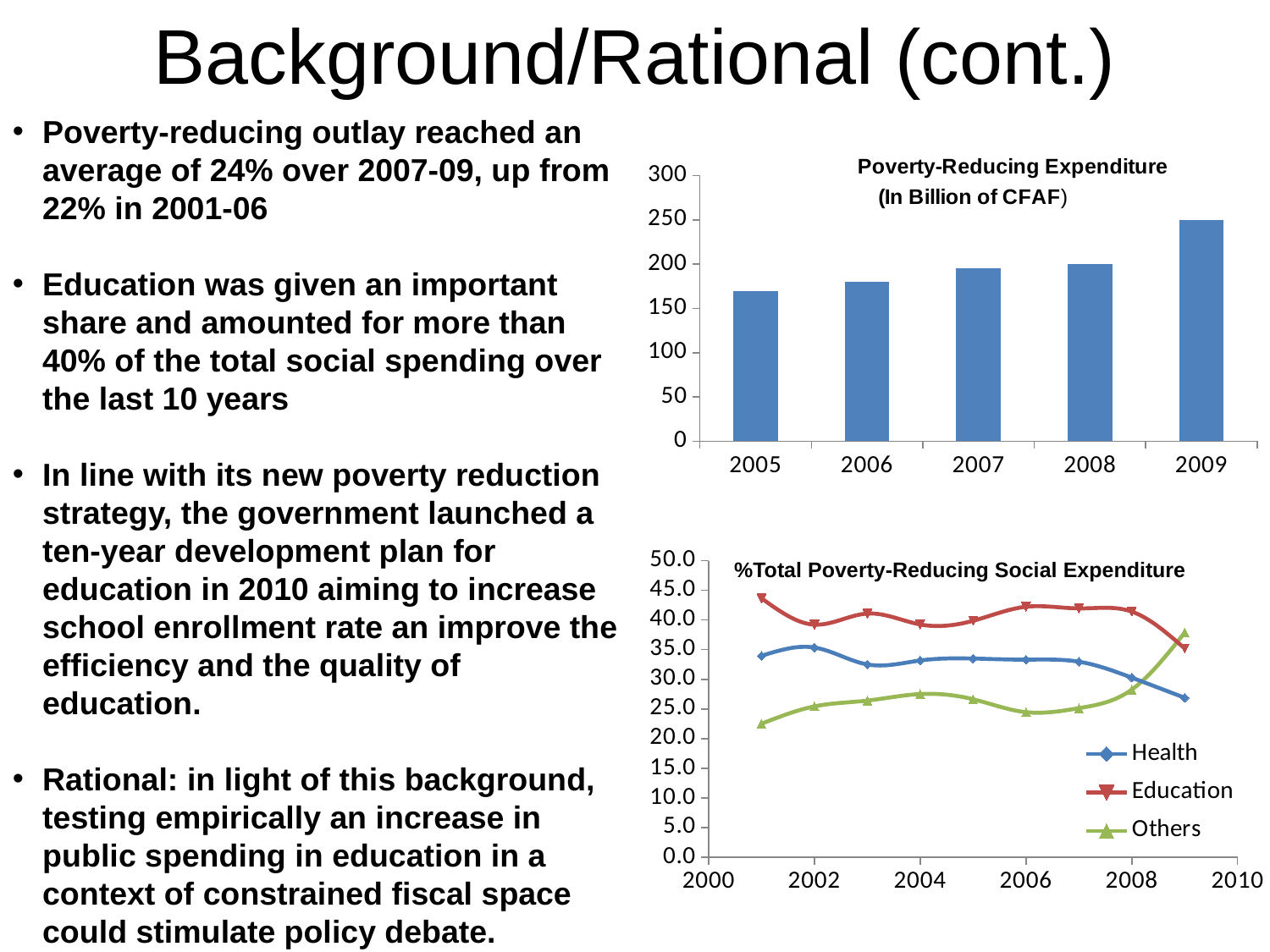

# Background/Rational (cont.)
Poverty-reducing outlay reached an average of 24% over 2007-09, up from 22% in 2001-06

Education was given an important share and amounted for more than 40% of the total social spending over the last 10 years

In line with its new poverty reduction strategy, the government launched a ten-year development plan for education in 2010 aiming to increase school enrollment rate an improve the efficiency and the quality of education.

Rational: in light of this background, testing empirically an increase in public spending in education in a context of constrained fiscal space could stimulate policy debate.

### Chart: Poverty-Reducing Expenditure

| Category | Poverty-Reducing Expenditure |
|---|---|
| 2005 | 170.0 |
| 2006 | 180.0 |
| 2007 | 195.0 |
| 2008 | 200.0 |
| 2009 | 250.0 |

### Chart

| Category | Health | Education | Others |
|---|---|---|---|
%Total Poverty-Reducing Social Expenditure